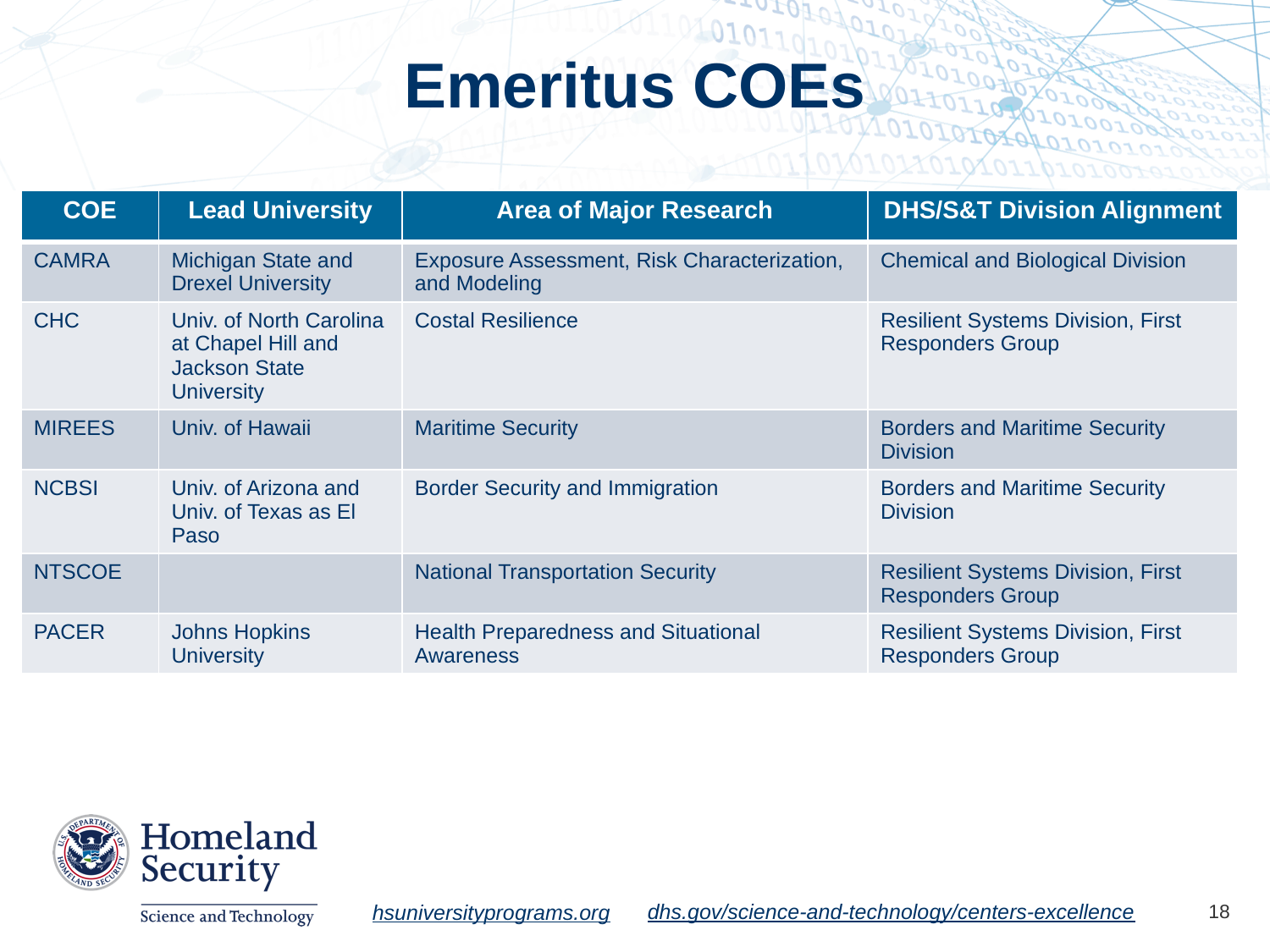

# Emeritus COEs
| COE | Lead University | Area of Major Research | DHS/S&T Division Alignment |
| --- | --- | --- | --- |
| CAMRA | Michigan State and Drexel University | Exposure Assessment, Risk Characterization, and Modeling | Chemical and Biological Division |
| CHC | Univ. of North Carolina at Chapel Hill and Jackson State University | Costal Resilience | Resilient Systems Division, First Responders Group |
| MIREES | Univ. of Hawaii | Maritime Security | Borders and Maritime Security Division |
| NCBSI | Univ. of Arizona and Univ. of Texas as El Paso | Border Security and Immigration | Borders and Maritime Security Division |
| NTSCOE |  | National Transportation Security | Resilient Systems Division, First Responders Group |
| PACER | Johns Hopkins University | Health Preparedness and Situational Awareness | Resilient Systems Division, First Responders Group |
dhs.gov/science-and-technology/centers-excellence
18
hsuniversityprograms.org